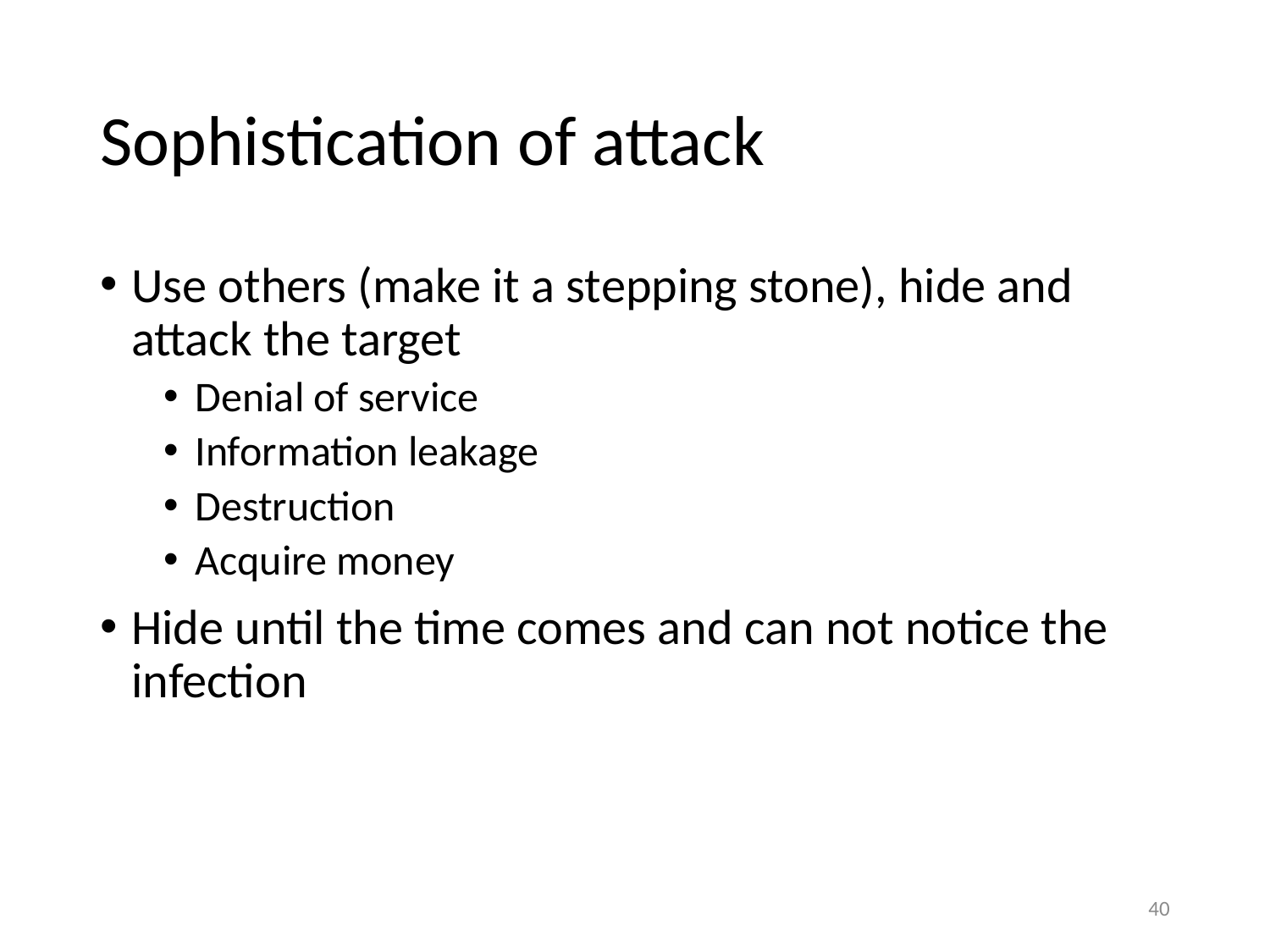

# Sophistication of attack
Use others (make it a stepping stone), hide and attack the target
Denial of service
Information leakage
Destruction
Acquire money
Hide until the time comes and can not notice the infection

40